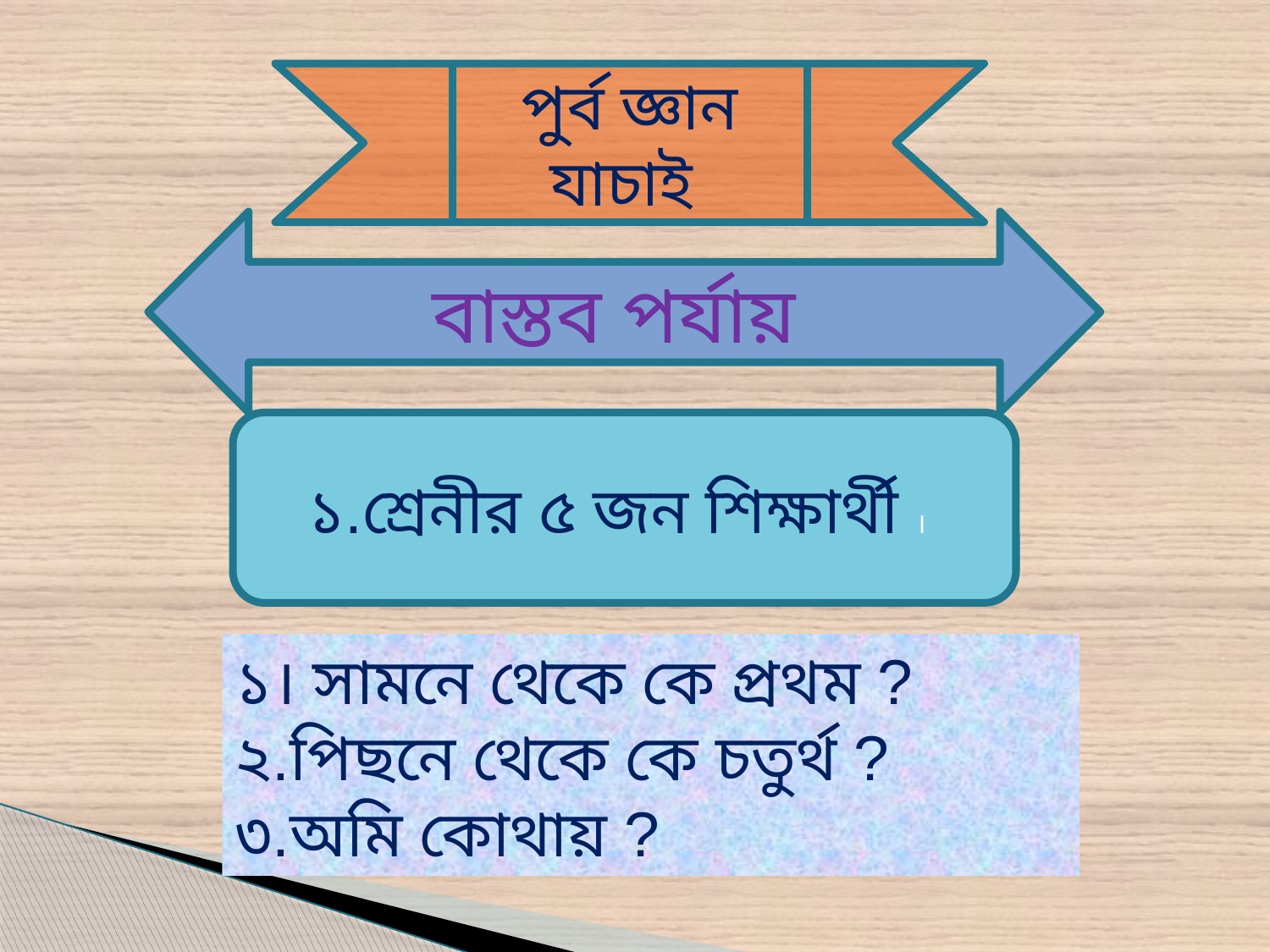

পুর্ব জ্ঞান যাচাই
বাস্তব পর্যায়
১.শ্রেনীর ৫ জন শিক্ষার্থী ।
১। সামনে থেকে কে প্রথম ?
২.পিছনে থেকে কে চতুর্থ ?
৩.অমি কোথায় ?